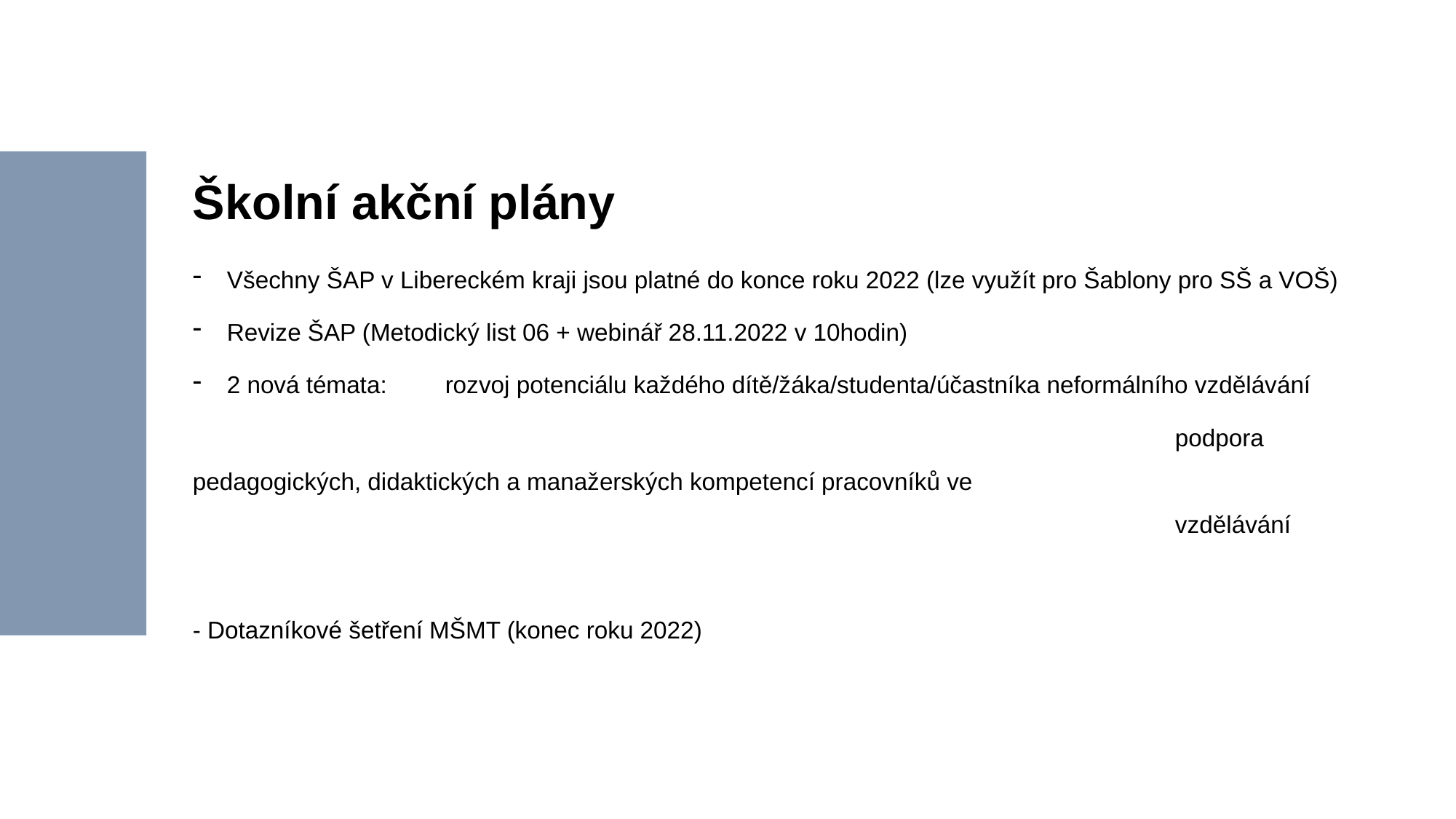

# Školní akční plány
Všechny ŠAP v Libereckém kraji jsou platné do konce roku 2022 (lze využít pro Šablony pro SŠ a VOŠ)
Revize ŠAP (Metodický list 06 + webinář 28.11.2022 v 10hodin)
2 nová témata: 	rozvoj potenciálu každého dítě/žáka/studenta/účastníka neformálního vzdělávání
									podpora pedagogických, didaktických a manažerských kompetencí pracovníků ve 												vzdělávání

- Dotazníkové šetření MŠMT (konec roku 2022)